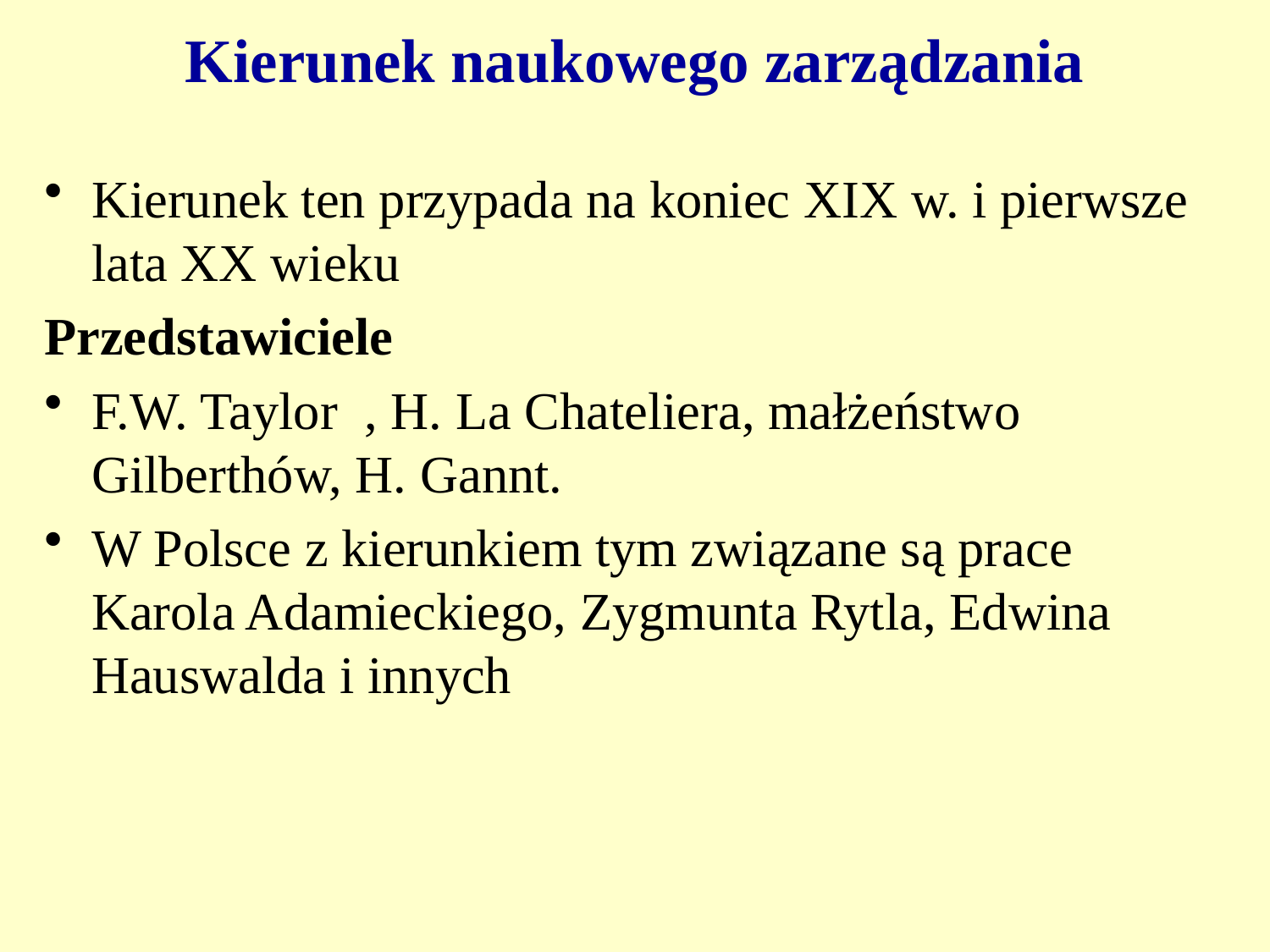

# Kierunek naukowego zarządzania
Kierunek ten przypada na koniec XIX w. i pierwsze lata XX wieku
Przedstawiciele
F.W. Taylor  , H. La Chateliera, małżeństwo Gilberthów, H. Gannt.
W Polsce z kierunkiem tym związane są prace Karola Adamieckiego, Zygmunta Rytla, Edwina Hauswalda i innych